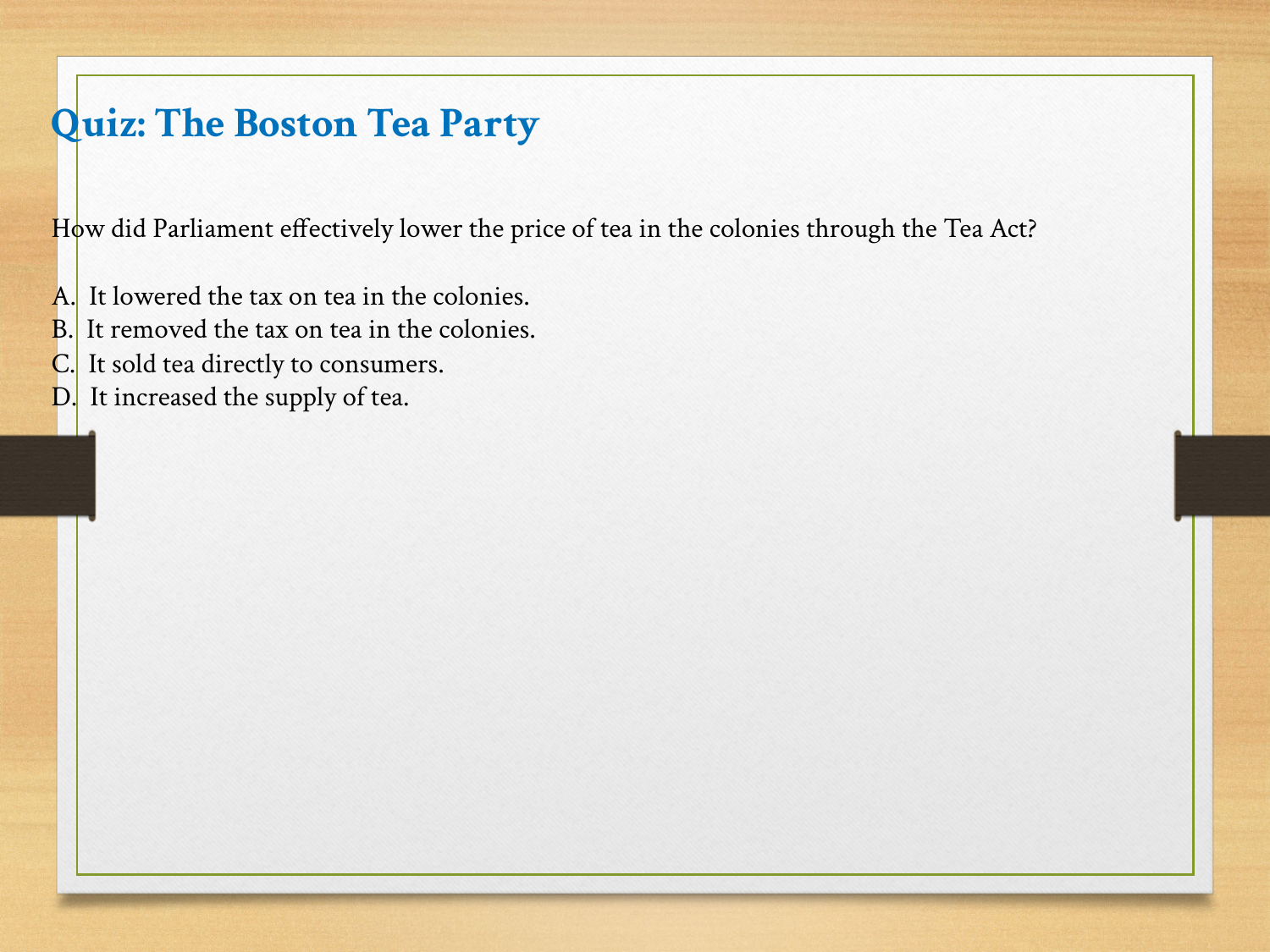

Quiz: The Boston Tea Party
How did Parliament effectively lower the price of tea in the colonies through the Tea Act?

A.  It lowered the tax on tea in the colonies.
B.  It removed the tax on tea in the colonies.
C.  It sold tea directly to consumers.
D.  It increased the supply of tea.